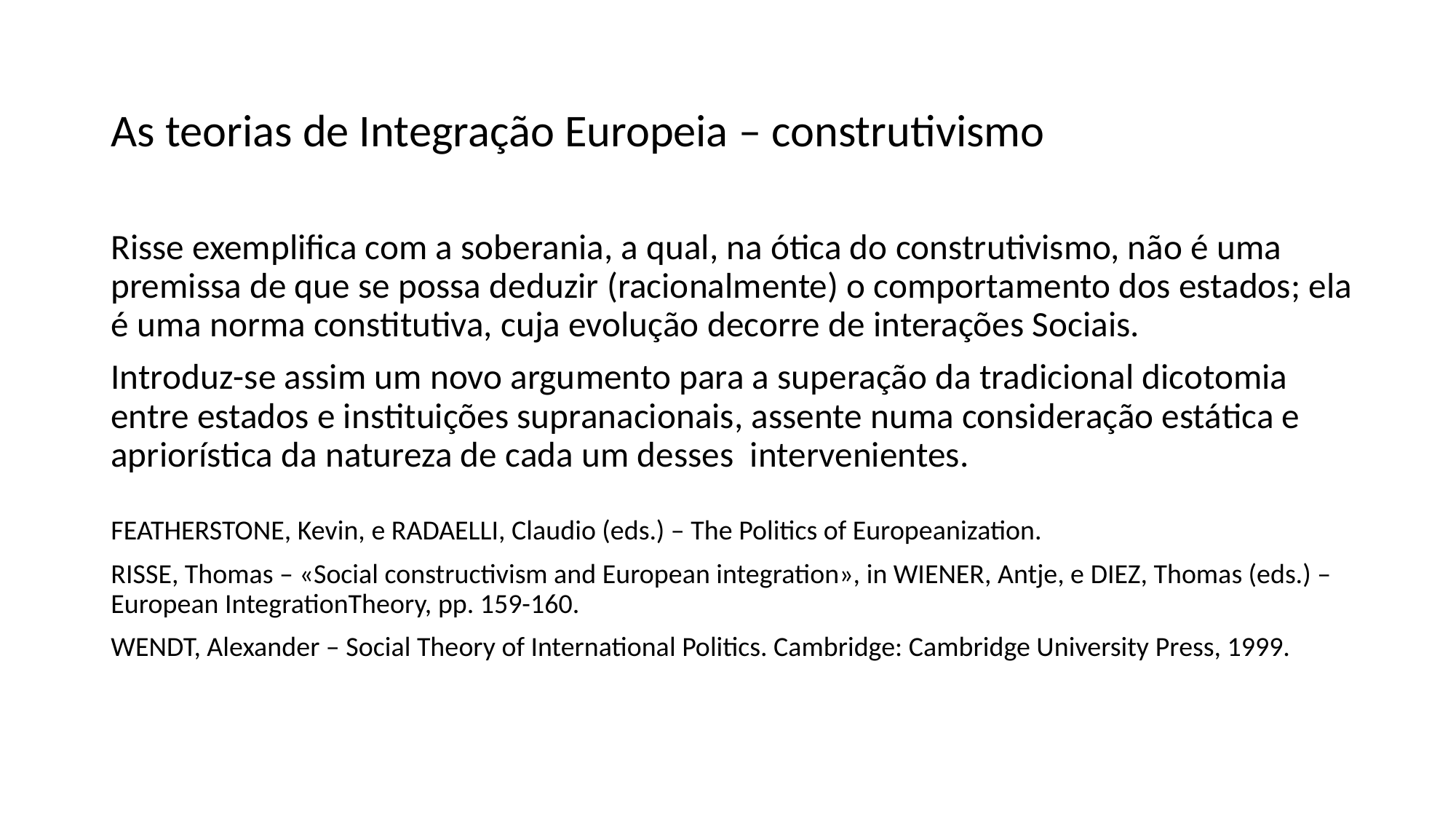

# As teorias de Integração Europeia – construtivismo
Risse exemplifica com a soberania, a qual, na ótica do construtivismo, não é uma premissa de que se possa deduzir (racionalmente) o comportamento dos estados; ela é uma norma constitutiva, cuja evolução decorre de interações Sociais.
Introduz-se assim um novo argumento para a superação da tradicional dicotomia entre estados e instituições supranacionais, assente numa consideração estática e apriorística da natureza de cada um desses  intervenientes.

FEATHERSTONE, Kevin, e RADAELLI, Claudio (eds.) – The Politics of Europeanization.
RISSE, Thomas – «Social constructivism and European integration», in WIENER, Antje, e DIEZ, Thomas (eds.) – European IntegrationTheory, pp. 159-160.
WENDT, Alexander – Social Theory of International Politics. Cambridge: Cambridge University Press, 1999.